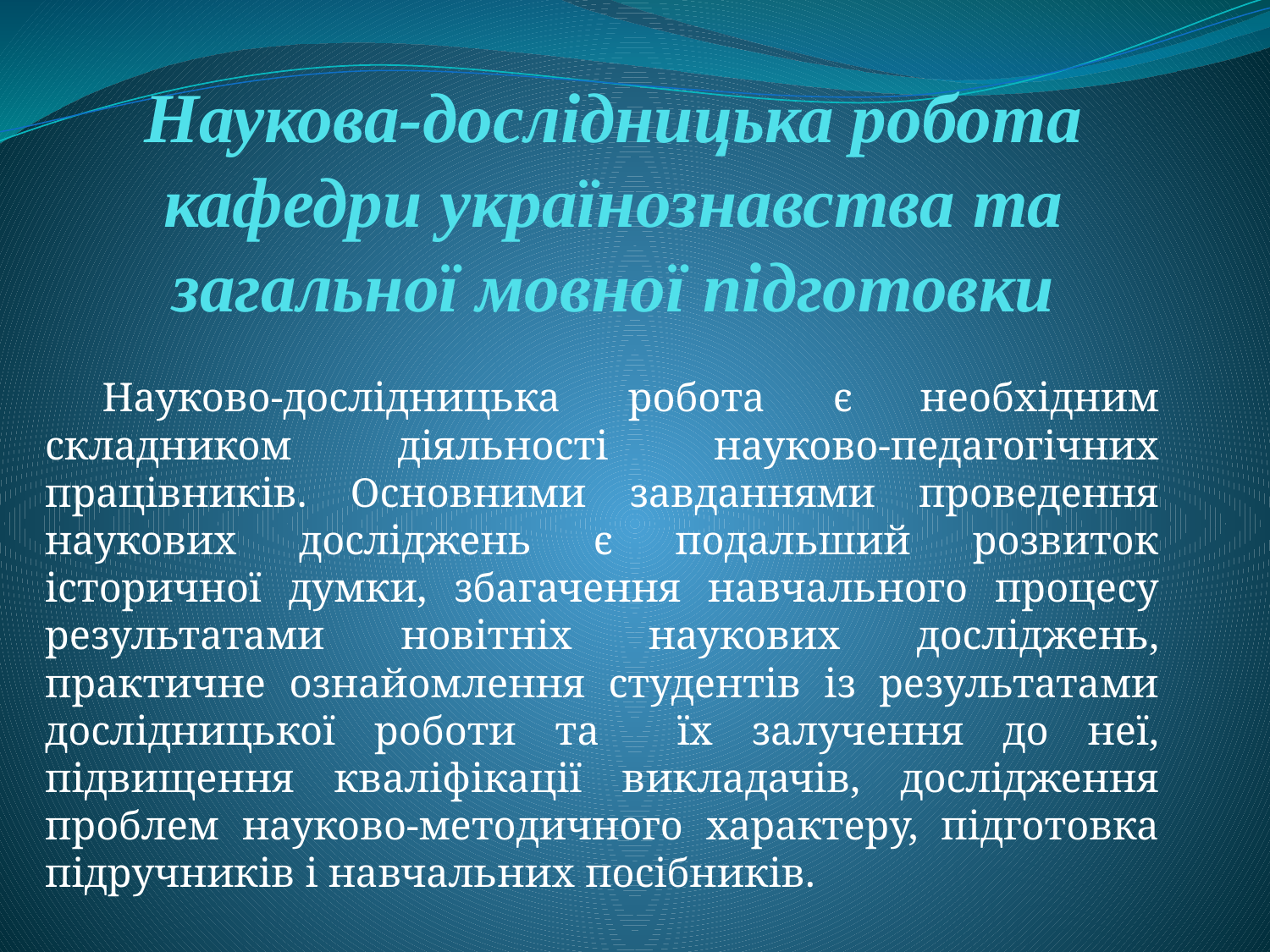

# Наукова-дослідницька робота кафедри українознавства та загальної мовної підготовки
	Науково-дослідницька робота є необхідним складником діяльності науково-педагогічних працівників. Основними завданнями проведення наукових досліджень є подальший розвиток історичної думки, збагачення навчального процесу результатами новітніх наукових досліджень, практичне ознайомлення студентів із результатами дослідницької роботи та  їх залучення до неї, підвищення кваліфікації викладачів, дослідження проблем науково-методичного характеру, підготовка підручників і навчальних посібників.